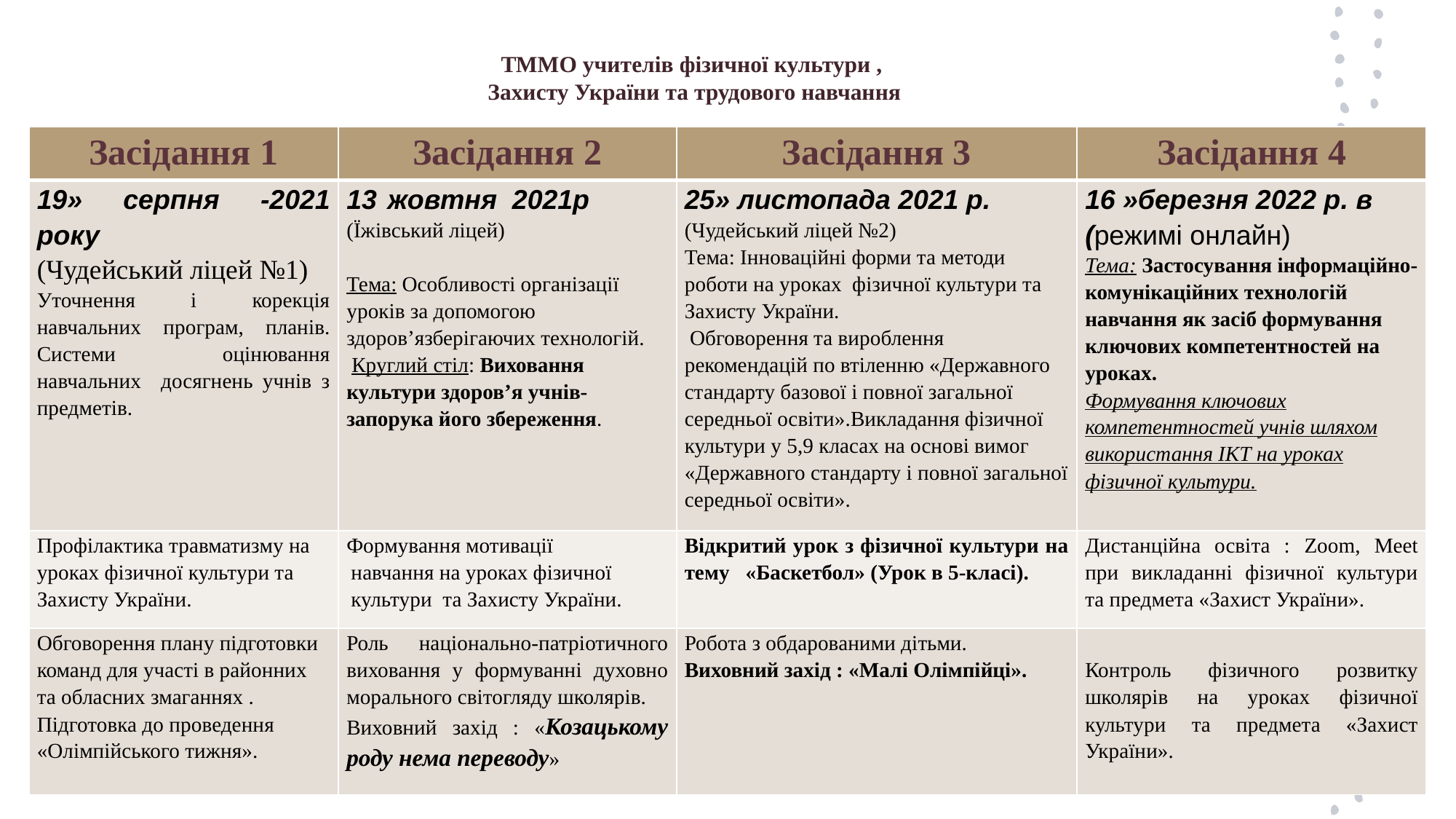

# ТММО учителів фізичної культури , Захисту України та трудового навчання
| Засідання 1 | Засідання 2 | Засідання 3 | Засідання 4 |
| --- | --- | --- | --- |
| 19» серпня -2021 року (Чудейський ліцей №1) Уточнення і корекція навчальних програм, планів. Системи оцінювання навчальних досягнень учнів з предметів. | жовтня 2021р (Їжівський ліцей) Тема: Особливості організації уроків за допомогою здоров’язберігаючих технологій. Круглий стіл: Виховання культури здоров’я учнів-запорука його збереження. | 25» листопада 2021 р. (Чудейський ліцей №2) Тема: Інноваційні форми та методи роботи на уроках фізичної культури та Захисту України. Обговорення та вироблення рекомендацій по втіленню «Державного стандарту базової і повної загальної середньої освіти».Викладання фізичної культури у 5,9 класах на основі вимог «Державного стандарту і повної загальної середньої освіти». | 16 »березня 2022 р. в (режимі онлайн) Тема: Застосування інформаційно-комунікаційних технологій навчання як засіб формування ключових компетентностей на уроках. Формування ключових компетентностей учнів шляхом використання ІКТ на уроках фізичної культури. |
| Профілактика травматизму на уроках фізичної культури та Захисту України. | Формування мотивації навчання на уроках фізичної культури та Захисту України. | Відкритий урок з фізичної культури на тему «Баскетбол» (Урок в 5-класі). | Дистанційна освіта : Zoom, Meet при викладанні фізичної культури та предмета «Захист України». |
| Обговорення плану підготовки команд для участі в районних та обласних змаганнях . Підготовка до проведення «Олімпійського тижня». | Роль національно-патріотичного виховання у формуванні духовно морального світогляду школярів. Виховний захід : «Козацькому роду нема переводу» | Робота з обдарованими дітьми. Виховний захід : «Малі Олімпійці». | Контроль фізичного розвитку школярів на уроках фізичної культури та предмета «Захист України». |